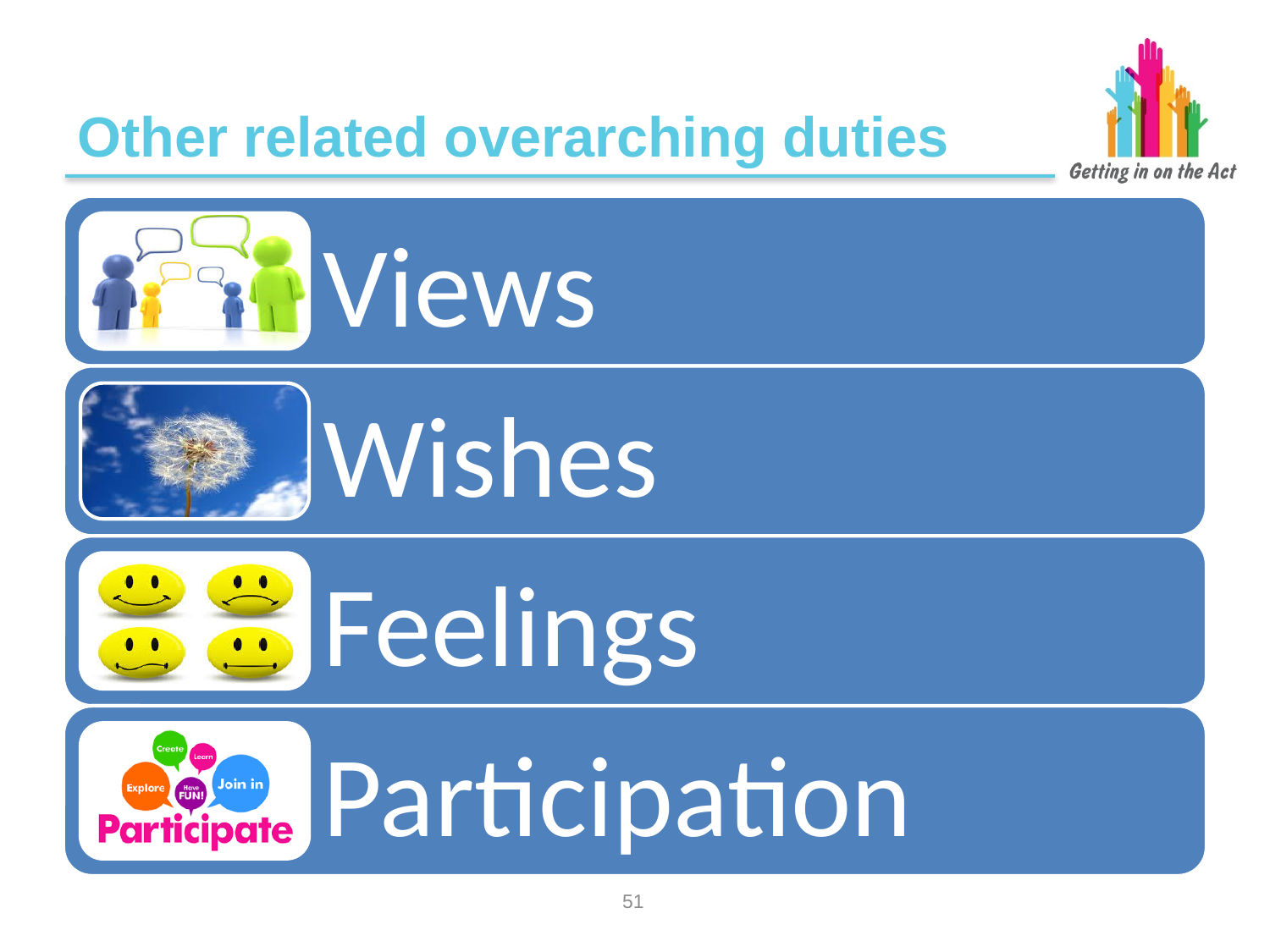

# Other related overarching duties
Views
Feelings
Wishes
Participation
51